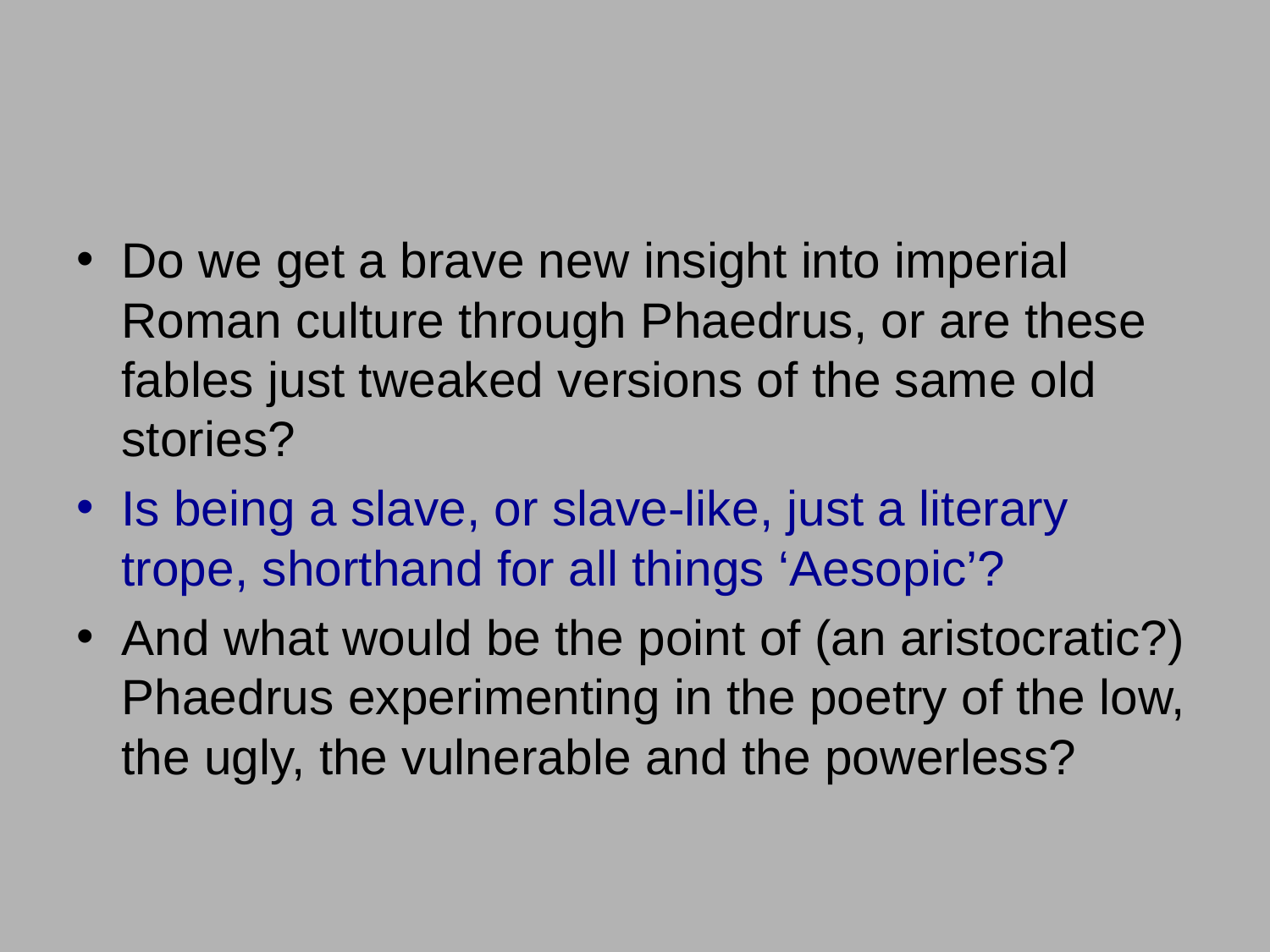

#
Do we get a brave new insight into imperial Roman culture through Phaedrus, or are these fables just tweaked versions of the same old stories?
Is being a slave, or slave-like, just a literary trope, shorthand for all things ‘Aesopic’?
And what would be the point of (an aristocratic?) Phaedrus experimenting in the poetry of the low, the ugly, the vulnerable and the powerless?